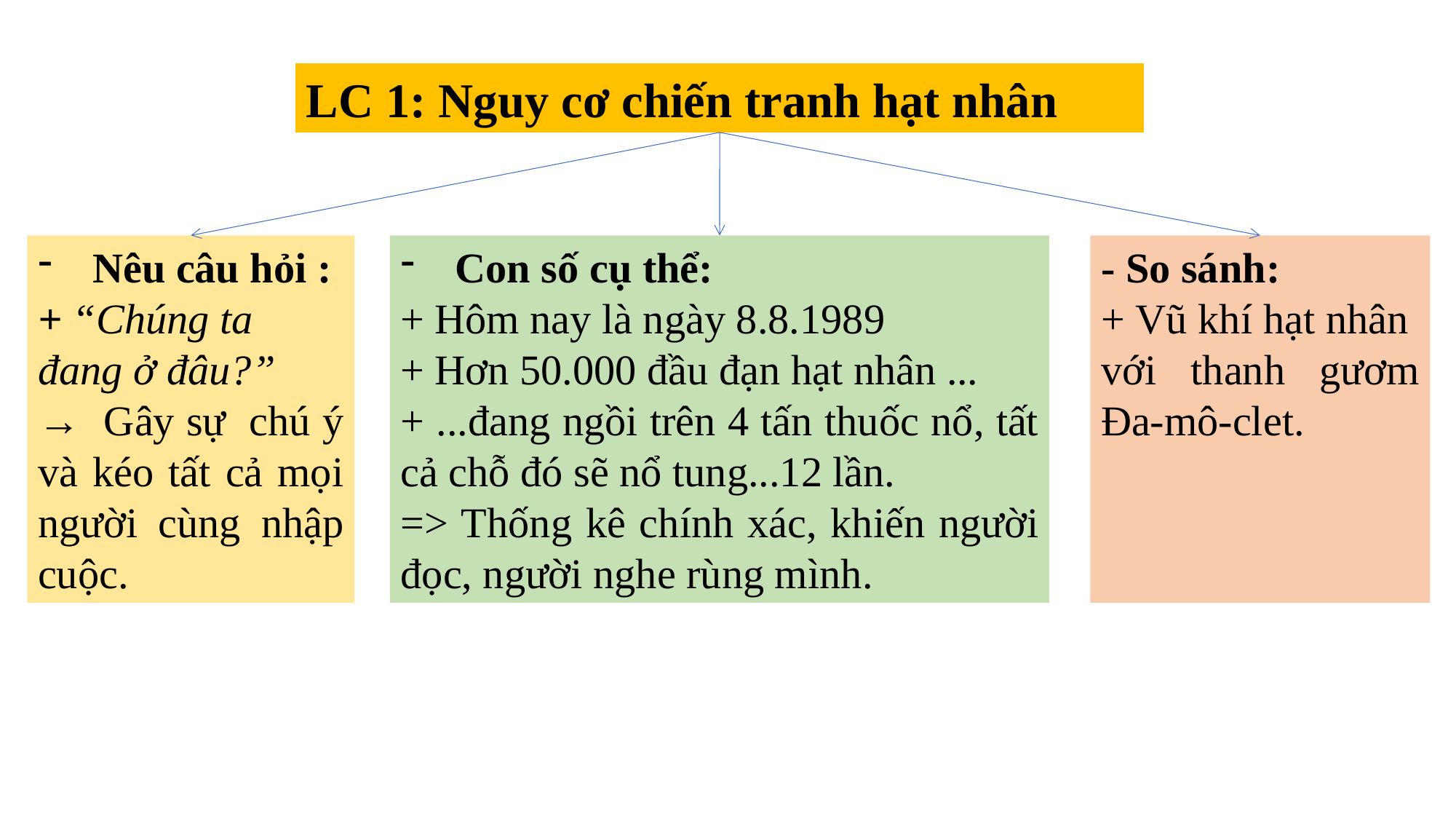

LC 1: Nguy cơ chiến tranh hạt nhân
Con số cụ thể:
+ Hôm nay là ngày 8.8.1989
+ Hơn 50.000 đầu đạn hạt nhân ...
+ ...đang ngồi trên 4 tấn thuốc nổ, tất cả chỗ đó sẽ nổ tung...12 lần.
=> Thống kê chính xác, khiến người đọc, người nghe rùng mình.
- So sánh:
+ Vũ khí hạt nhân  với thanh gươm Đa-mô-clet.

Nêu câu hỏi :
+ “Chúng ta đang ở đâu?”
→  Gây sự  chú ý và kéo tất cả mọi người cùng nhập cuộc.